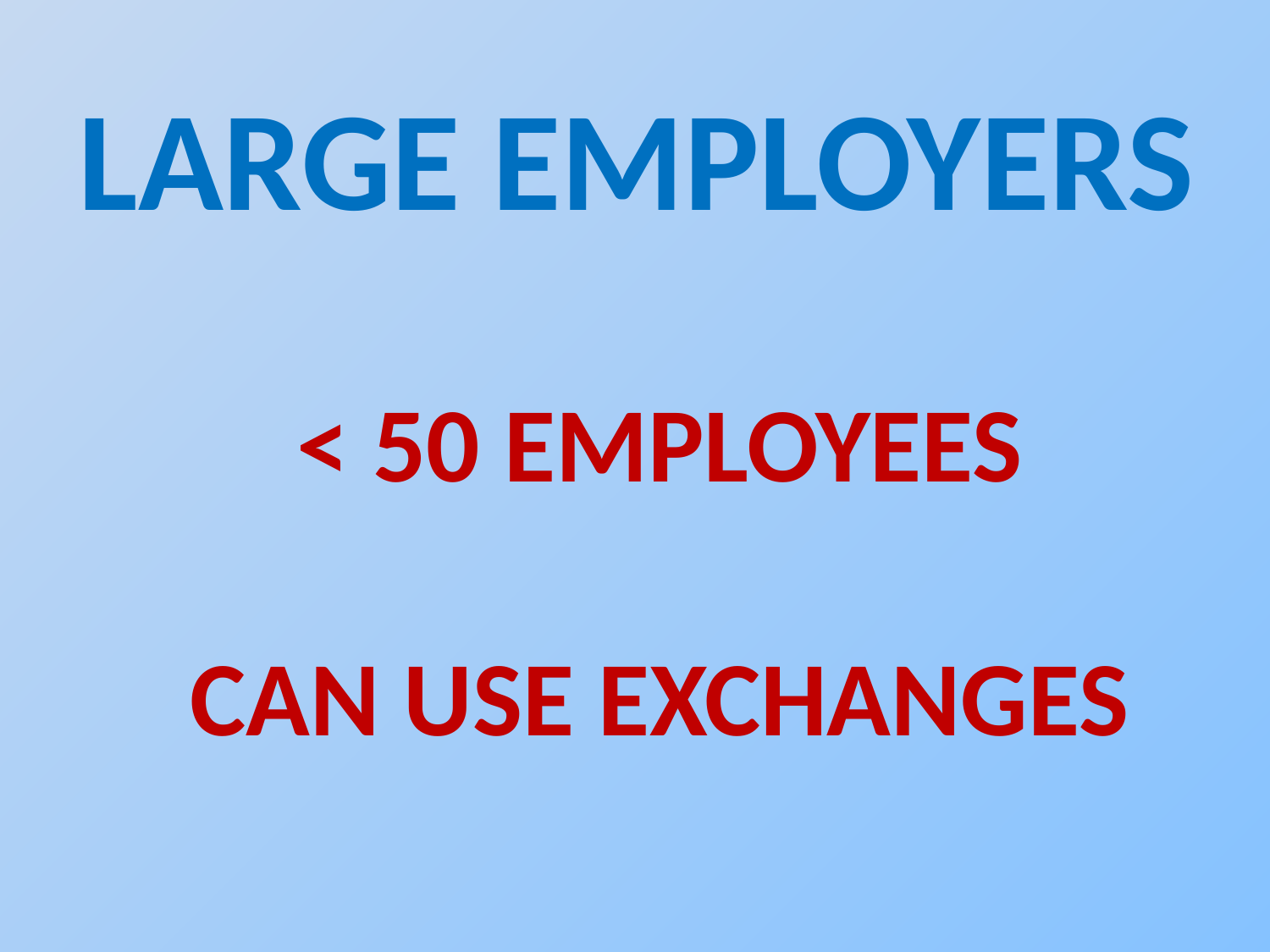

LARGE EMPLOYERS
< 50 EMPLOYEES

CAN USE EXCHANGES